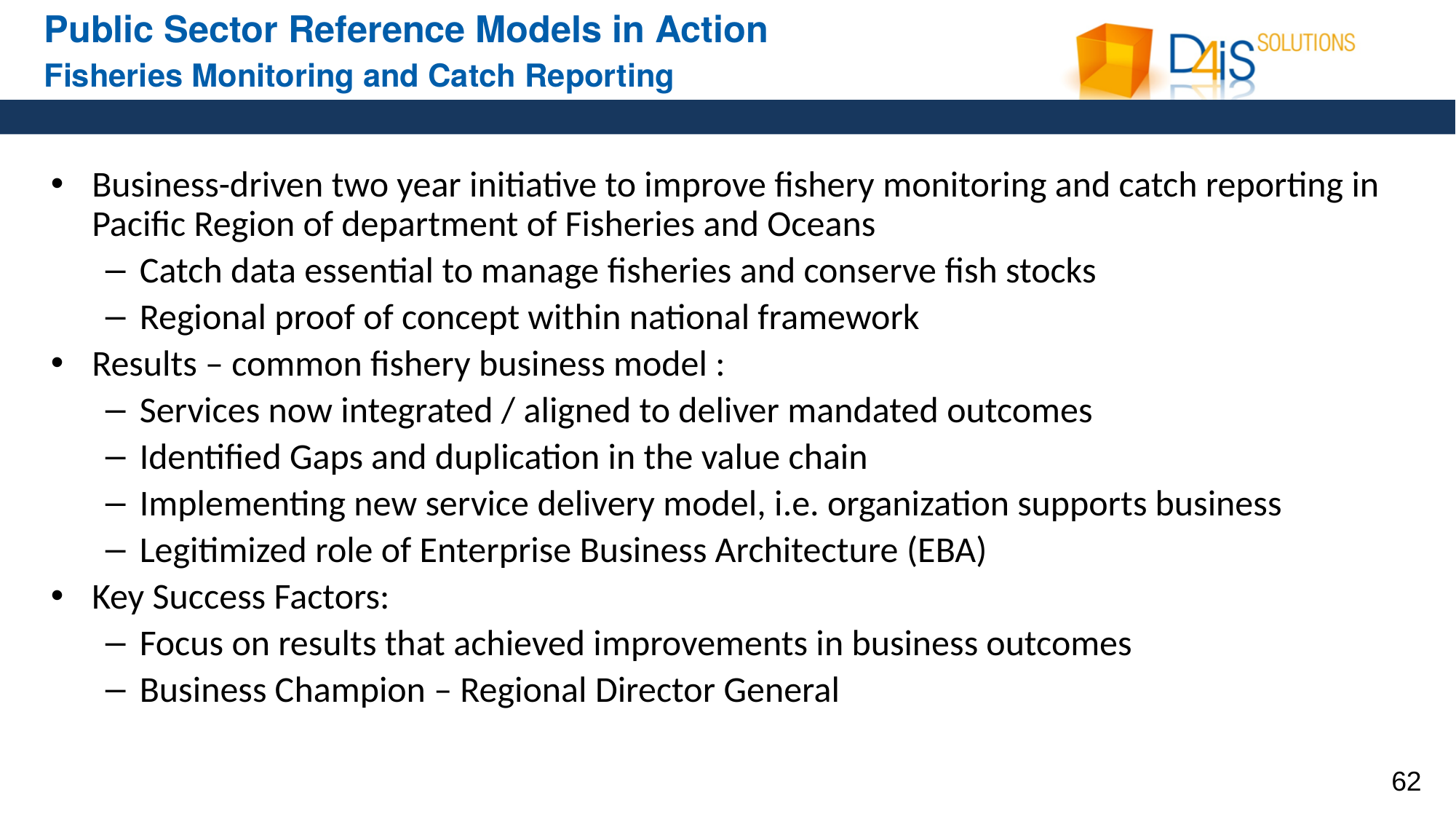

# Public Sector Reference Models in Action Fisheries Monitoring and Catch Reporting
Business-driven two year initiative to improve fishery monitoring and catch reporting in Pacific Region of department of Fisheries and Oceans
Catch data essential to manage fisheries and conserve fish stocks
Regional proof of concept within national framework
Results – common fishery business model :
Services now integrated / aligned to deliver mandated outcomes
Identified Gaps and duplication in the value chain
Implementing new service delivery model, i.e. organization supports business
Legitimized role of Enterprise Business Architecture (EBA)
Key Success Factors:
Focus on results that achieved improvements in business outcomes
Business Champion – Regional Director General